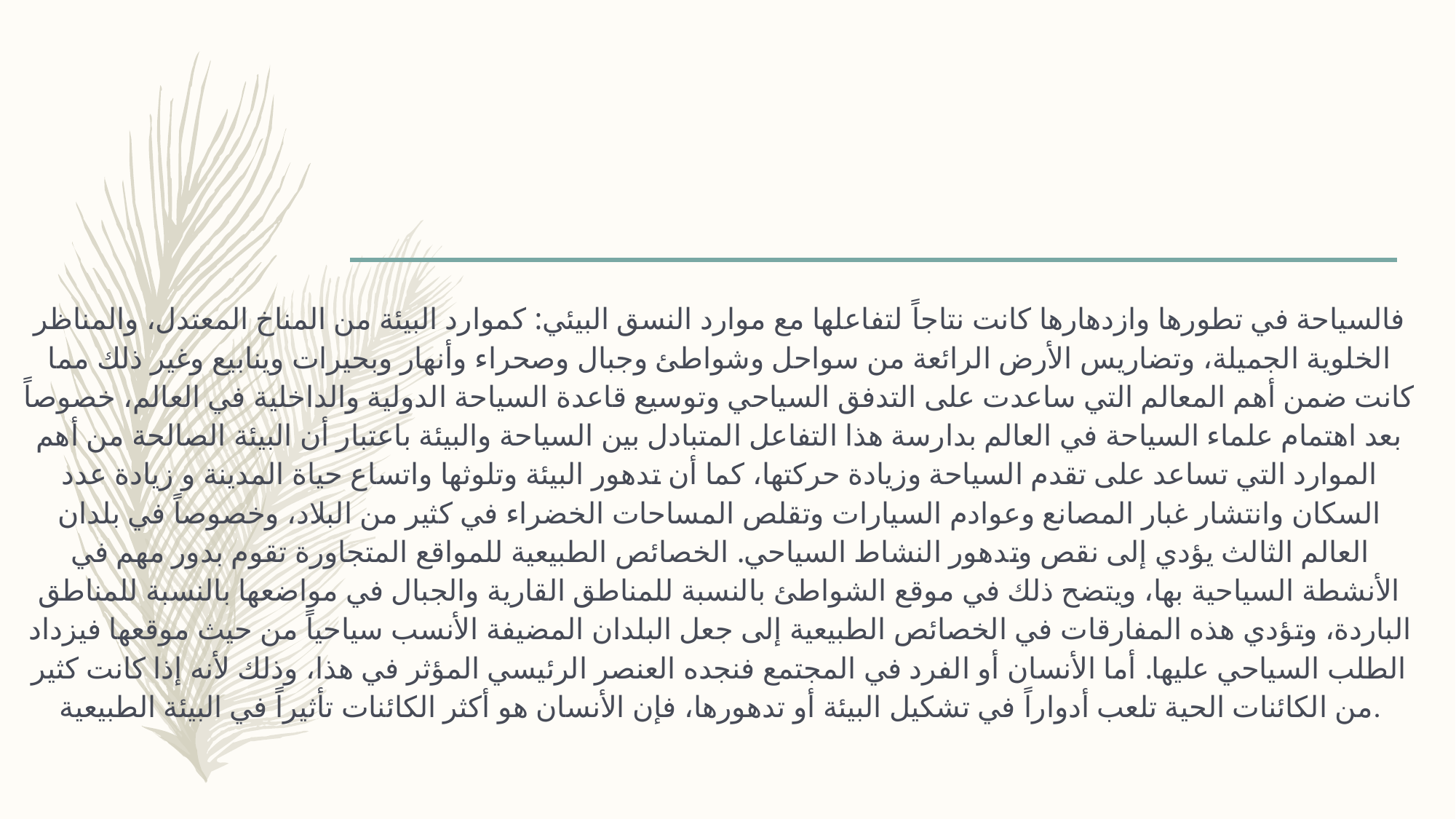

#
فالسياحة في تطورها وازدهارها كانت نتاجاً لتفاعلها مع موارد النسق البيئي: كموارد البيئة من المناخ المعتدل، والمناظر الخلوية الجميلة، وتضاريس الأرض الرائعة من سواحل وشواطئ وجبال وصحراء وأنهار وبحيرات وينابيع وغير ذلك مما كانت ضمن أهم المعالم التي ساعدت على التدفق السياحي وتوسيع قاعدة السياحة الدولية والداخلية في العالم، خصوصاً بعد اهتمام علماء السياحة في العالم بدارسة هذا التفاعل المتبادل بين السياحة والبيئة باعتبار أن البيئة الصالحة من أهم الموارد التي تساعد على تقدم السياحة وزيادة حركتها، كما أن تدهور البيئة وتلوثها واتساع حياة المدينة و زيادة عدد السكان وانتشار غبار المصانع وعوادم السيارات وتقلص المساحات الخضراء في كثير من البلاد، وخصوصاً في بلدان العالم الثالث يؤدي إلى نقص وتدهور النشاط السياحي. الخصائص الطبيعية للمواقع المتجاورة تقوم بدور مهم في الأنشطة السياحية بها، ويتضح ذلك في موقع الشواطئ بالنسبة للمناطق القارية والجبال في مواضعها بالنسبة للمناطق الباردة، وتؤدي هذه المفارقات في الخصائص الطبيعية إلى جعل البلدان المضيفة الأنسب سياحياً من حيث موقعها فيزداد الطلب السياحي عليها. أما الأنسان أو الفرد في المجتمع فنجده العنصر الرئيسي المؤثر في هذا، وذلك لأنه إذا كانت كثير من الكائنات الحية تلعب أدواراً في تشكيل البيئة أو تدهورها، فإن الأنسان هو أكثر الكائنات تأثيراً في البيئة الطبيعية.